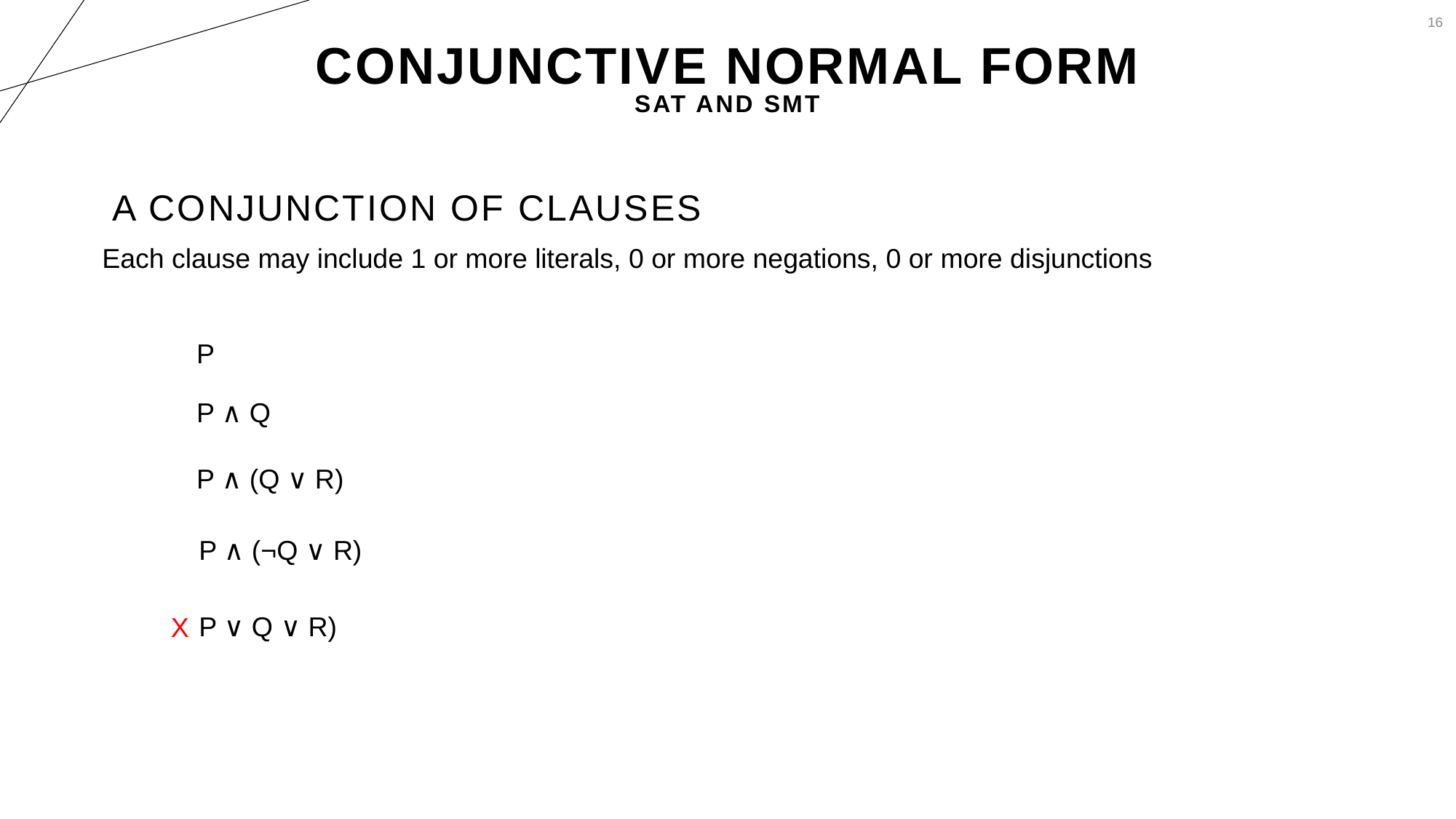

16
# Conjunctive Normal FOrm
SAT and SMT
A Conjunction of clauses
Each clause may include 1 or more literals, 0 or more negations, 0 or more disjunctions
P
P ∧ Q
P ∧ (Q ∨ R)
P ∧ (¬Q ∨ R)
P ∨ Q ∨ R)
X